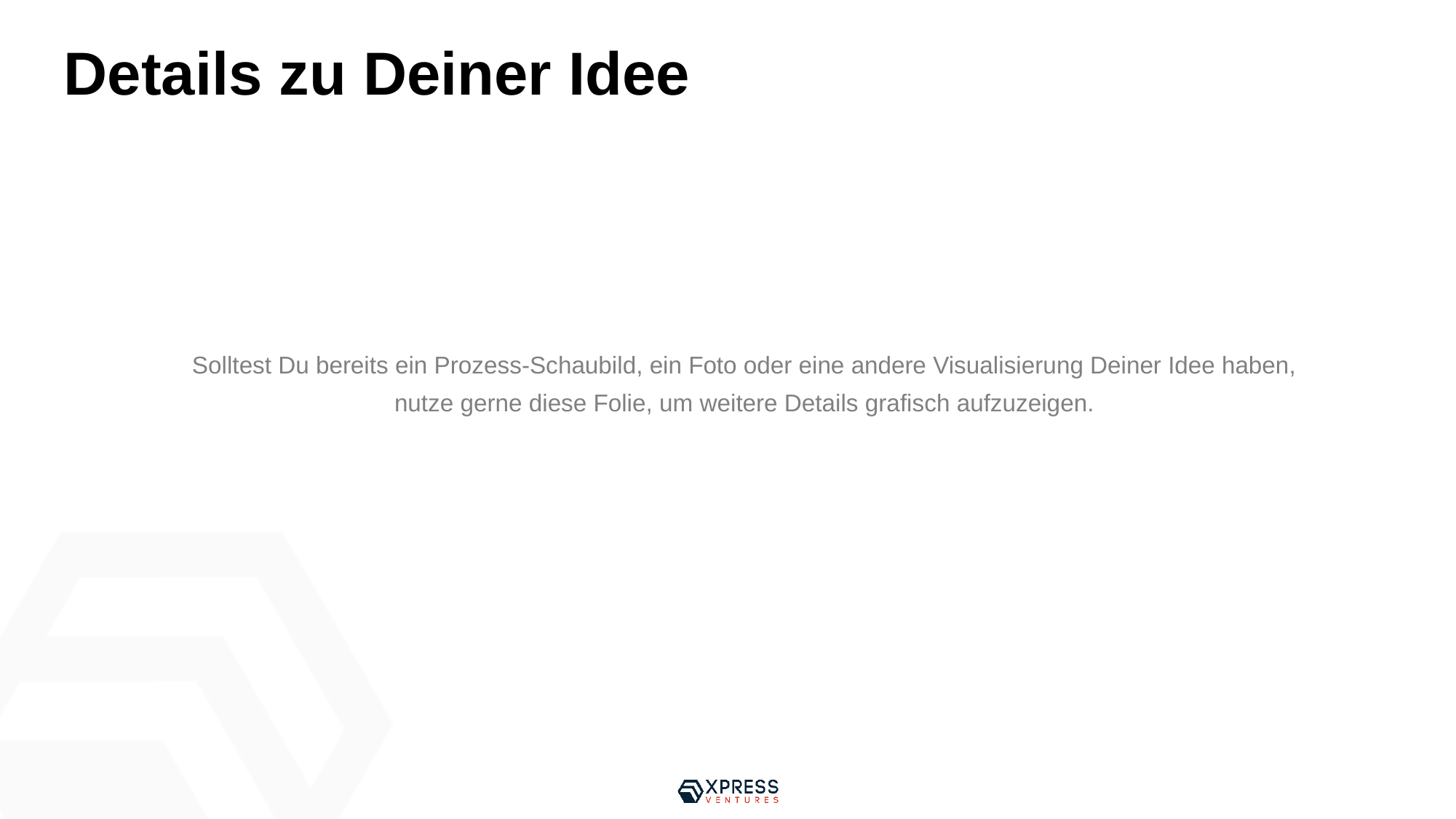

Details zu Deiner Idee
Solltest Du bereits ein Prozess-Schaubild, ein Foto oder eine andere Visualisierung Deiner Idee haben,
nutze gerne diese Folie, um weitere Details grafisch aufzuzeigen.